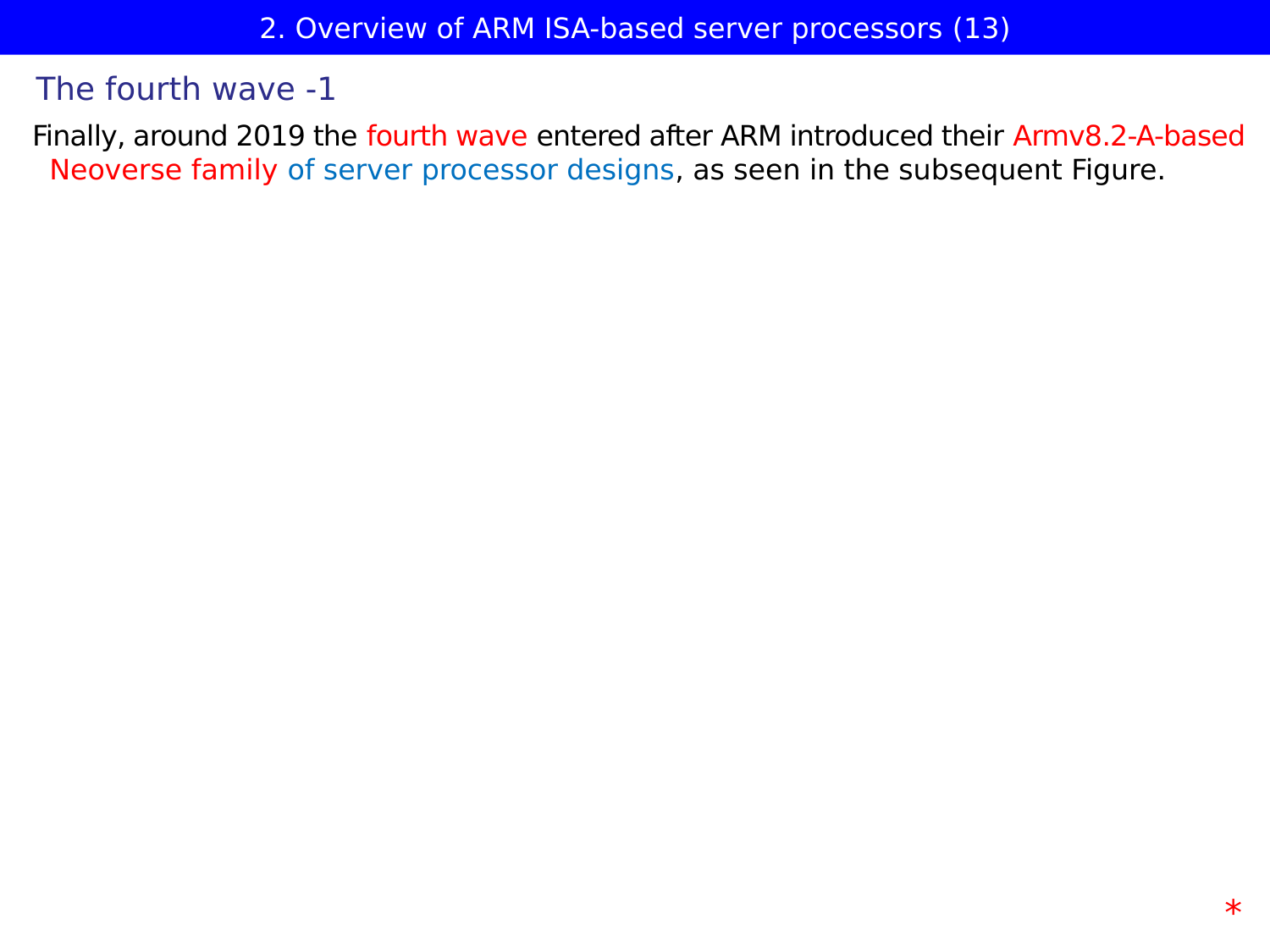

# 2. Overview of ARM ISA-based server processors (13)
The fourth wave -1
Finally, around 2019 the fourth wave entered after ARM introduced their Armv8.2-A-based
  Neoverse family of server processor designs, as seen in the subsequent Figure.
*